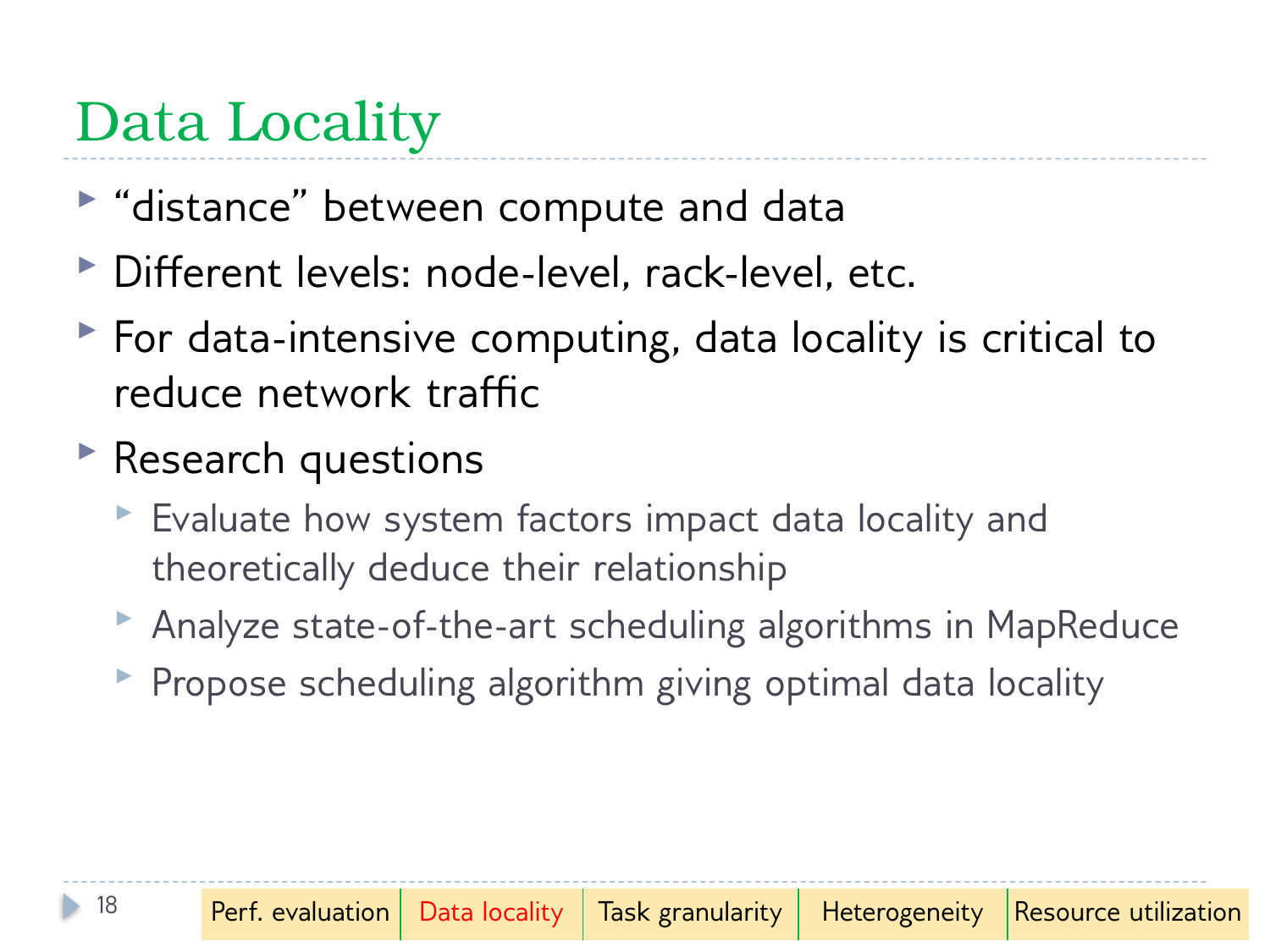

# Data Locality
“distance” between compute and data
Different levels: node-level, rack-level, etc.
For data-intensive computing, data locality is critical to reduce network traffic
Research questions
Evaluate how system factors impact data locality and theoretically deduce their relationship
Analyze state-of-the-art scheduling algorithms in MapReduce
Propose scheduling algorithm giving optimal data locality
18
| Perf. evaluation | Data locality | Task granularity | Heterogeneity | Resource utilization |
| --- | --- | --- | --- | --- |